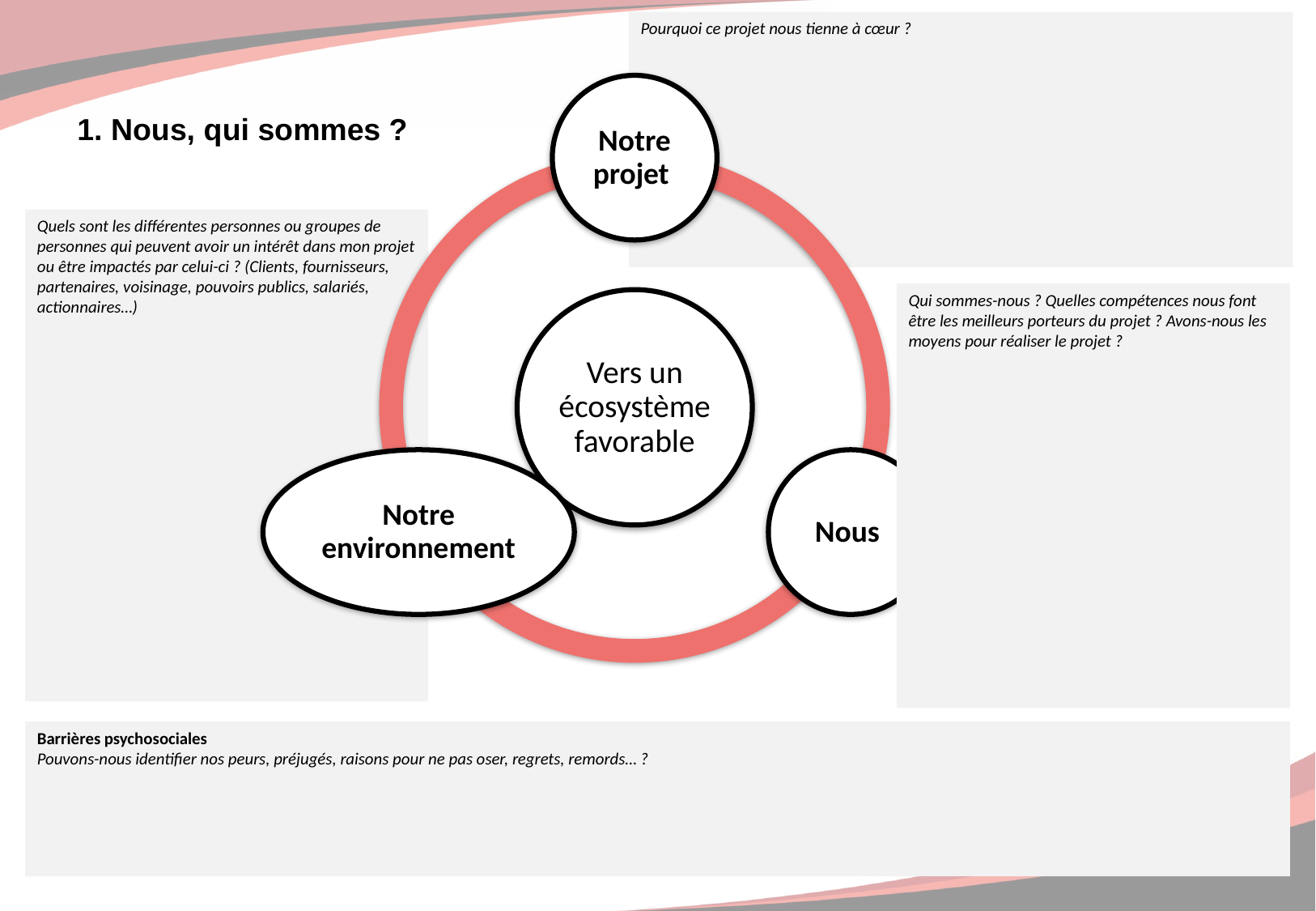

Pourquoi ce projet nous tienne à cœur ?
Vers un écosystème favorable
Notre projet
Nous
Notre environnement
# 1. Nous, qui sommes ?
Quels sont les différentes personnes ou groupes de personnes qui peuvent avoir un intérêt dans mon projet ou être impactés par celui-ci ? (Clients, fournisseurs, partenaires, voisinage, pouvoirs publics, salariés, actionnaires…)
Qui sommes-nous ? Quelles compétences nous font être les meilleurs porteurs du projet ? Avons-nous les moyens pour réaliser le projet ?
Barrières psychosociales
Pouvons-nous identifier nos peurs, préjugés, raisons pour ne pas oser, regrets, remords… ?